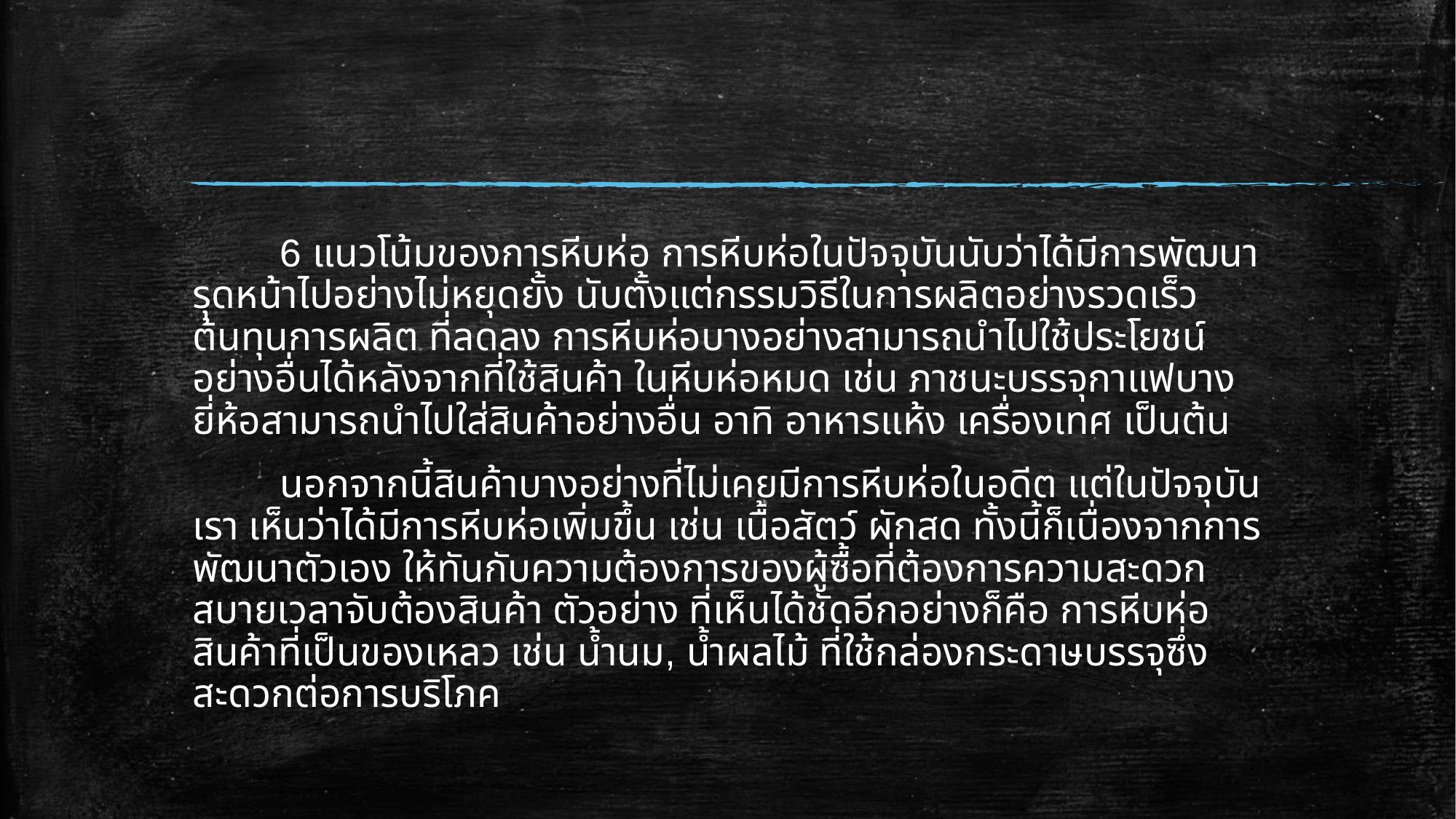

6 แนวโน้มของการหีบห่อ การหีบห่อในปัจจุบันนับว่าได้มีการพัฒนา รุดหน้าไปอย่างไม่หยุดยั้ง นับตั้งแต่กรรมวิธีในการผลิตอย่างรวดเร็ว ต้นทุนการผลิต ที่ลดลง การหีบห่อบางอย่างสามารถนำไปใช้ประโยชน์อย่างอื่นได้หลังจากที่ใช้สินค้า ในหีบห่อหมด เช่น ภาชนะบรรจุกาแฟบางยี่ห้อสามารถนำไปใส่สินค้าอย่างอื่น อาทิ อาหารแห้ง เครื่องเทศ เป็นต้น
	นอกจากนี้สินค้าบางอย่างที่ไม่เคยมีการหีบห่อในอดีต แต่ในปัจจุบันเรา เห็นว่าได้มีการหีบห่อเพิ่มขึ้น เช่น เนื้อสัตว์ ผักสด ทั้งนี้ก็เนื่องจากการพัฒนาตัวเอง ให้ทันกับความต้องการของผู้ซื้อที่ต้องการความสะดวกสบายเวลาจับต้องสินค้า ตัวอย่าง ที่เห็นได้ชัดอีกอย่างก็คือ การหีบห่อสินค้าที่เป็นของเหลว เช่น น้ำนม, น้ำผลไม้ ที่ใช้กล่องกระดาษบรรจุซึ่งสะดวกต่อการบริโภค